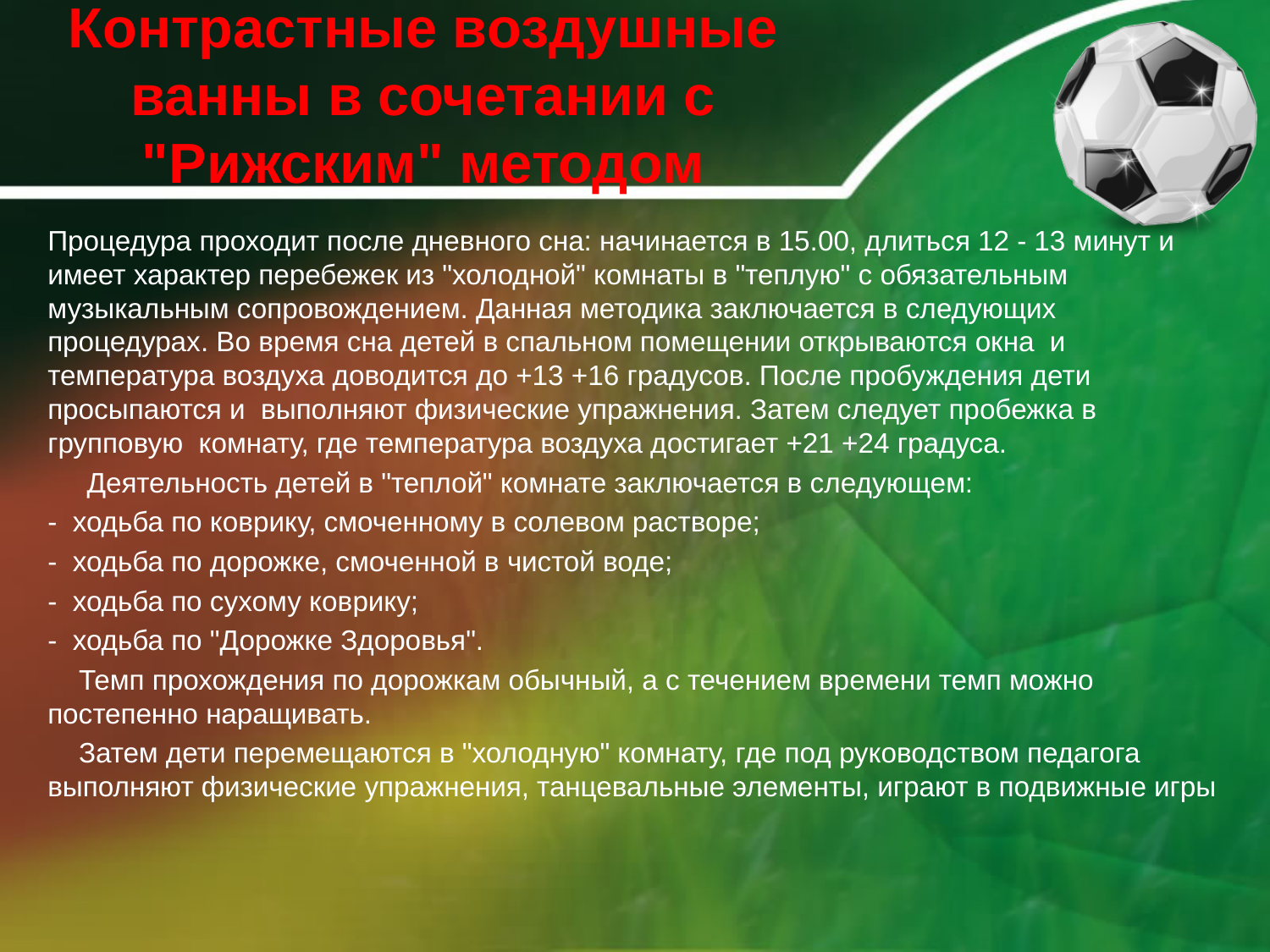

# Контрастные воздушные ванны в сочетании с "Рижским" методом
Процедура проходит после дневного сна: начинается в 15.00, длиться 12 - 13 минут и имеет характер перебежек из "холодной" комнаты в "теплую" с обязательным музыкальным сопровождением. Данная методика заключается в следующих процедурах. Во время сна детей в спальном помещении открываются окна  и температура воздуха доводится до +13 +16 градусов. После пробуждения дети просыпаются и  выполняют физические упражнения. Затем следует пробежка в групповую  комнату, где температура воздуха достигает +21 +24 градуса.
     Деятельность детей в "теплой" комнате заключается в следующем:
-  ходьба по коврику, смоченному в солевом растворе;
-  ходьба по дорожке, смоченной в чистой воде;
-  ходьба по сухому коврику;
-  ходьба по "Дорожке Здоровья".
    Темп прохождения по дорожкам обычный, а с течением времени темп можно постепенно наращивать.
    Затем дети перемещаются в "холодную" комнату, где под руководством педагога выполняют физические упражнения, танцевальные элементы, играют в подвижные игры